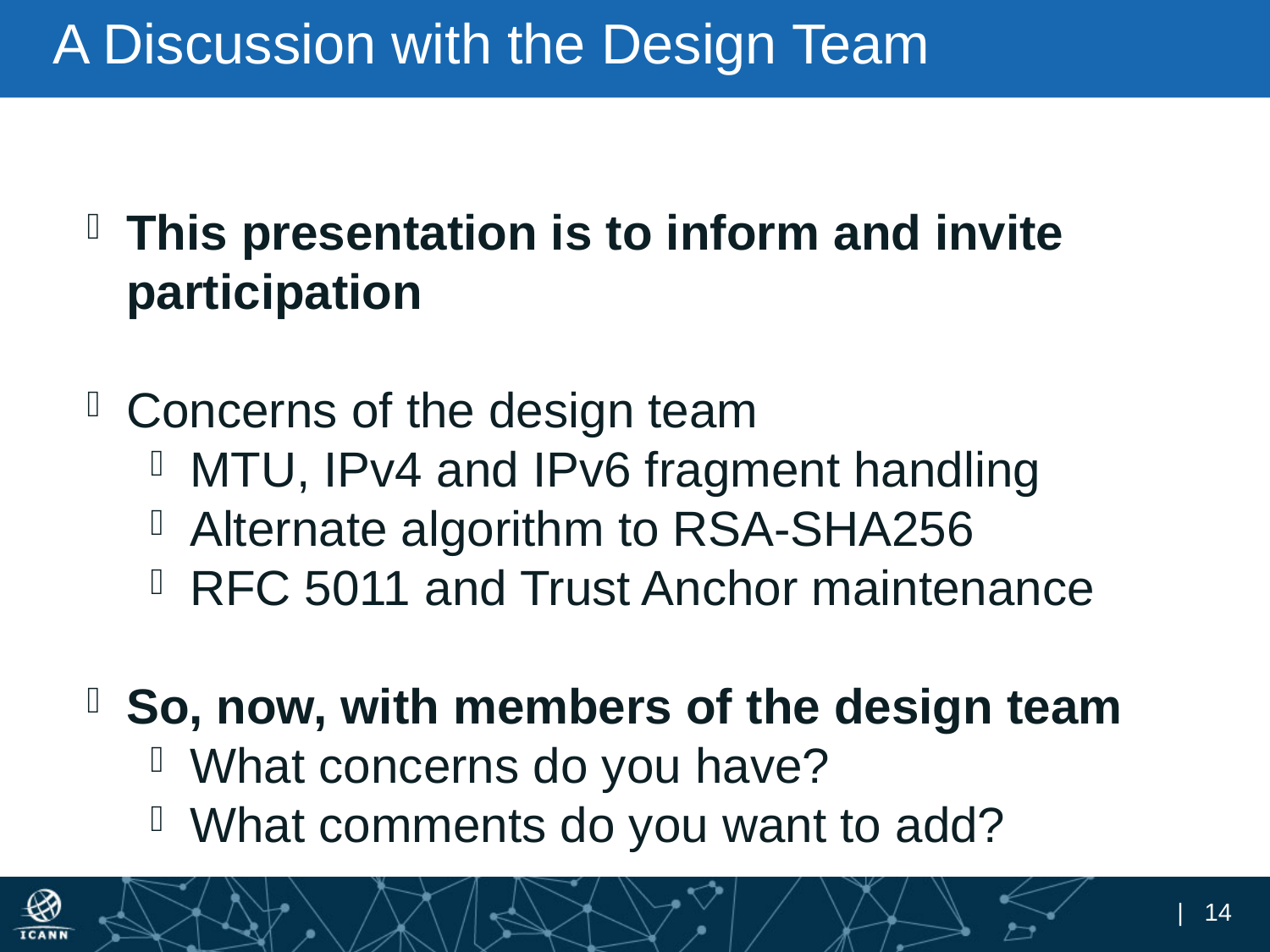

# A Discussion with the Design Team
This presentation is to inform and invite participation

Concerns of the design team
MTU, IPv4 and IPv6 fragment handling
Alternate algorithm to RSA-SHA256
RFC 5011 and Trust Anchor maintenance

So, now, with members of the design team
What concerns do you have?
What comments do you want to add?